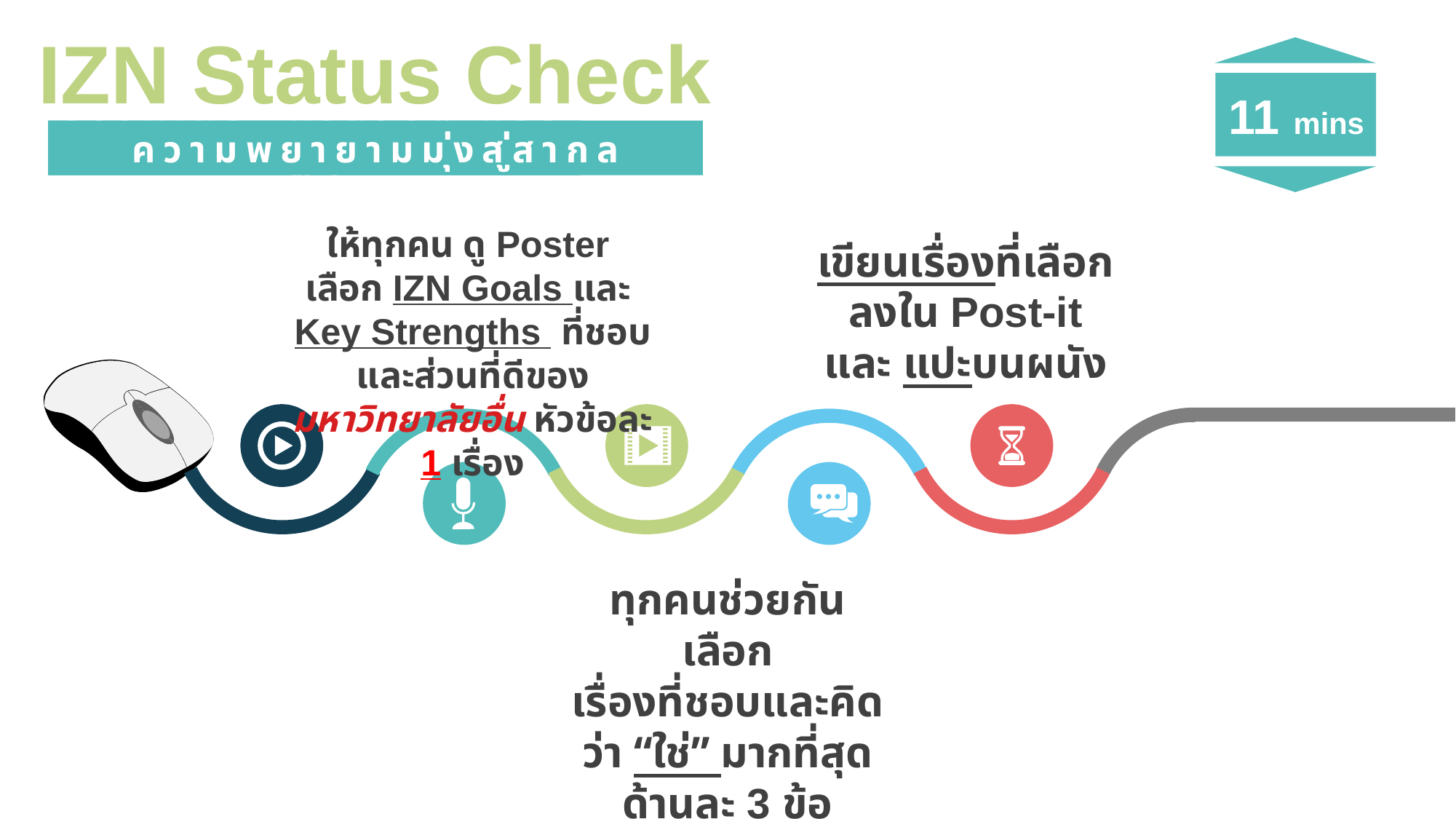

IZN Status Check

11 mins
ความเชื่อ  มายาคติ หรือคว
ความพยายามมุ่งสู่สากล
ให้ทุกคน ดู Poster
เลือก IZN Goals และ
Key Strengths  ที่ชอบและส่วนที่ดีของมหาวิทยาลัยอื่น หัวข้อละ 1 เรื่อง
เขียนเรื่องที่เลือกลงใน Post-it และ แปะบนผนัง

ทุกคนช่วยกันเลือก
เรื่องที่ชอบและคิดว่า “ใช่” มากที่สุด ด้านละ 3 ข้อ